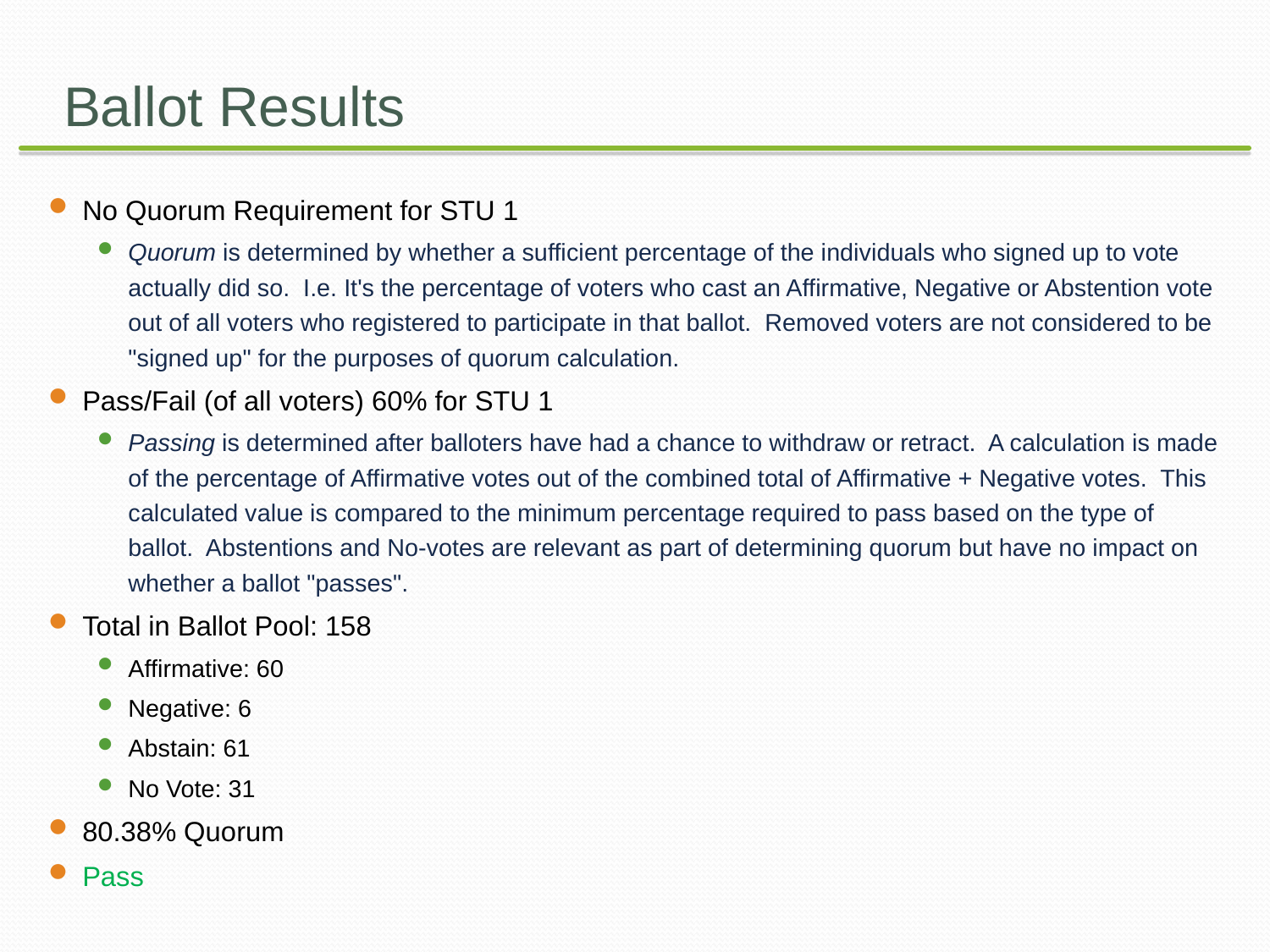

# Ballot Results
No Quorum Requirement for STU 1
Quorum is determined by whether a sufficient percentage of the individuals who signed up to vote actually did so.  I.e. It's the percentage of voters who cast an Affirmative, Negative or Abstention vote out of all voters who registered to participate in that ballot.  Removed voters are not considered to be "signed up" for the purposes of quorum calculation.
Pass/Fail (of all voters) 60% for STU 1
Passing is determined after balloters have had a chance to withdraw or retract.  A calculation is made of the percentage of Affirmative votes out of the combined total of Affirmative + Negative votes.  This calculated value is compared to the minimum percentage required to pass based on the type of ballot.  Abstentions and No-votes are relevant as part of determining quorum but have no impact on whether a ballot "passes".
Total in Ballot Pool: 158
Affirmative: 60
Negative: 6
Abstain: 61
No Vote: 31
80.38% Quorum
Pass